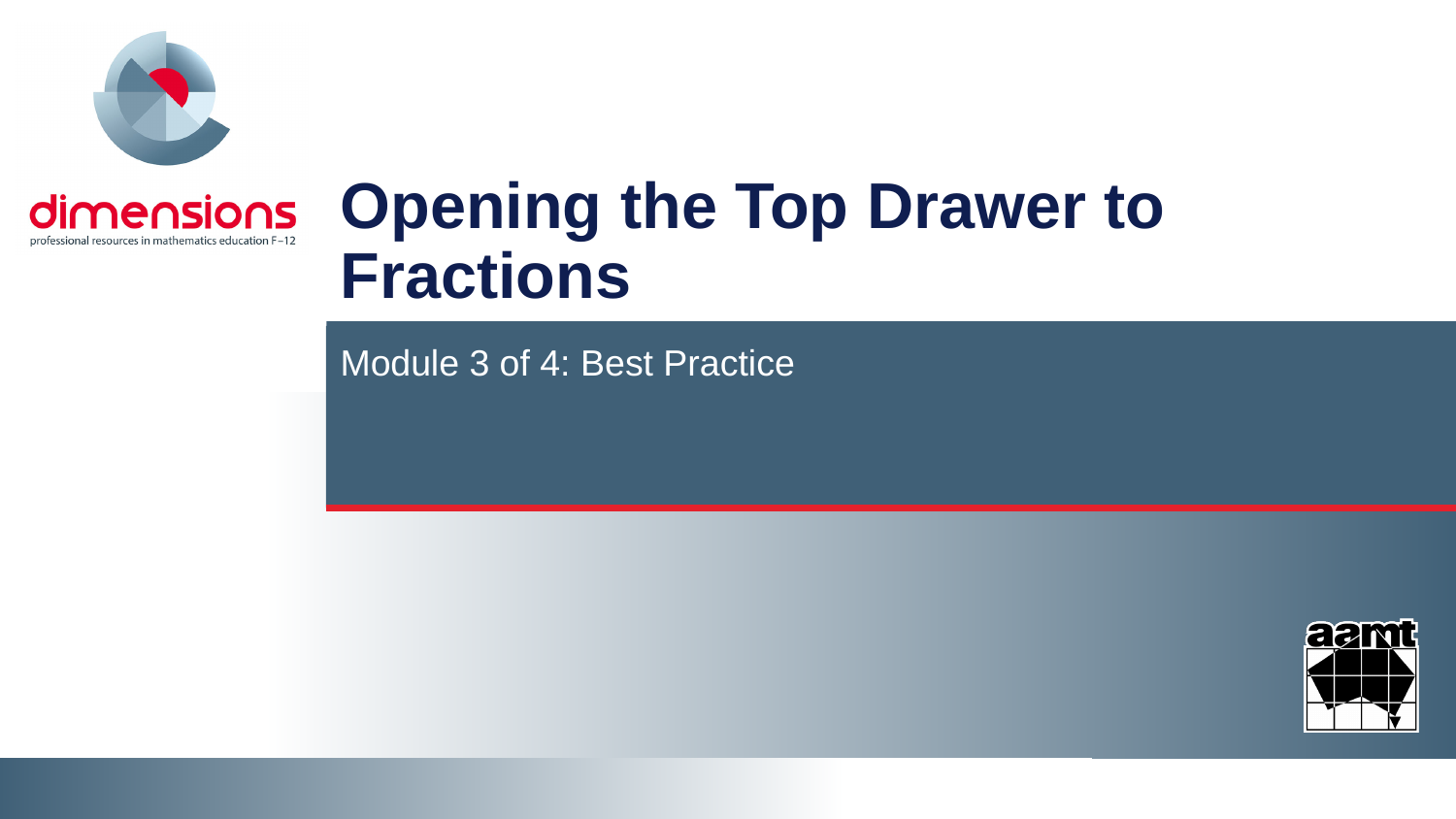

# Opening the Top Drawer to Fractions

Module 3 of 4: Best Practice